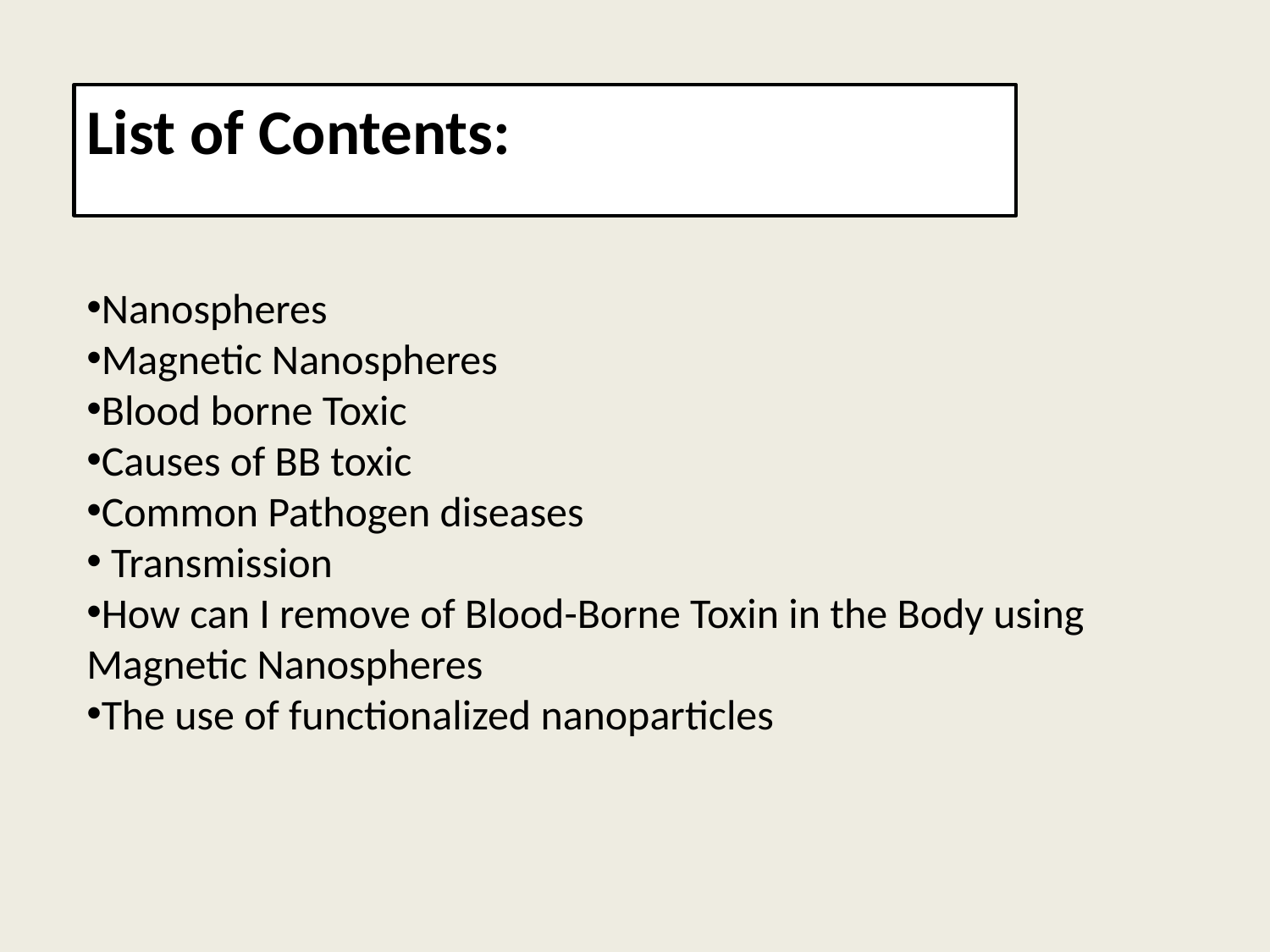

List of Contents:

Nanospheres
Magnetic Nanospheres
Blood borne Toxic
Causes of BB toxic
Common Pathogen diseases
 Transmission
How can I remove of Blood-Borne Toxin in the Body using Magnetic Nanospheres
The use of functionalized nanoparticles